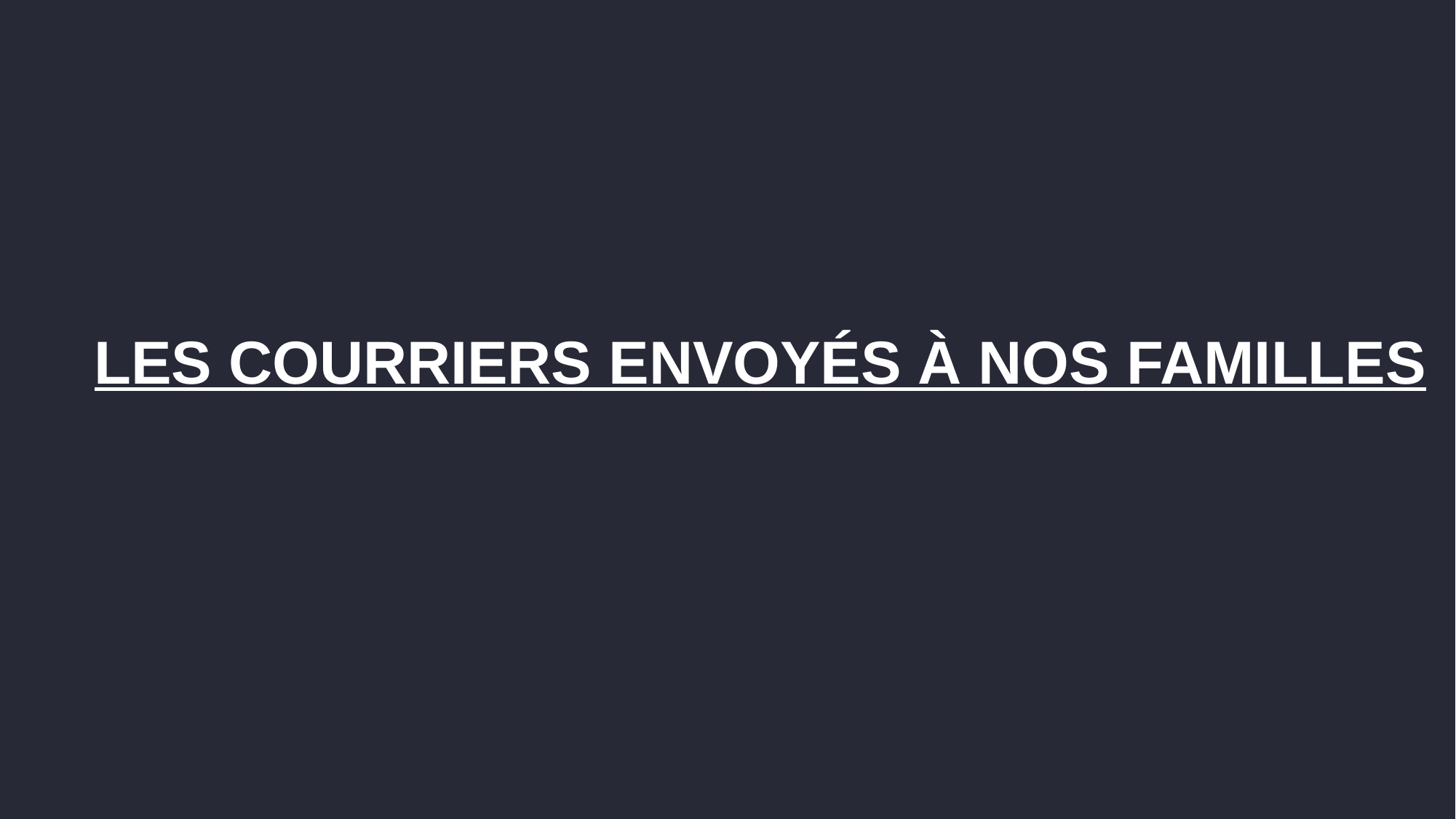

# Les courriers envoyés à nos familles